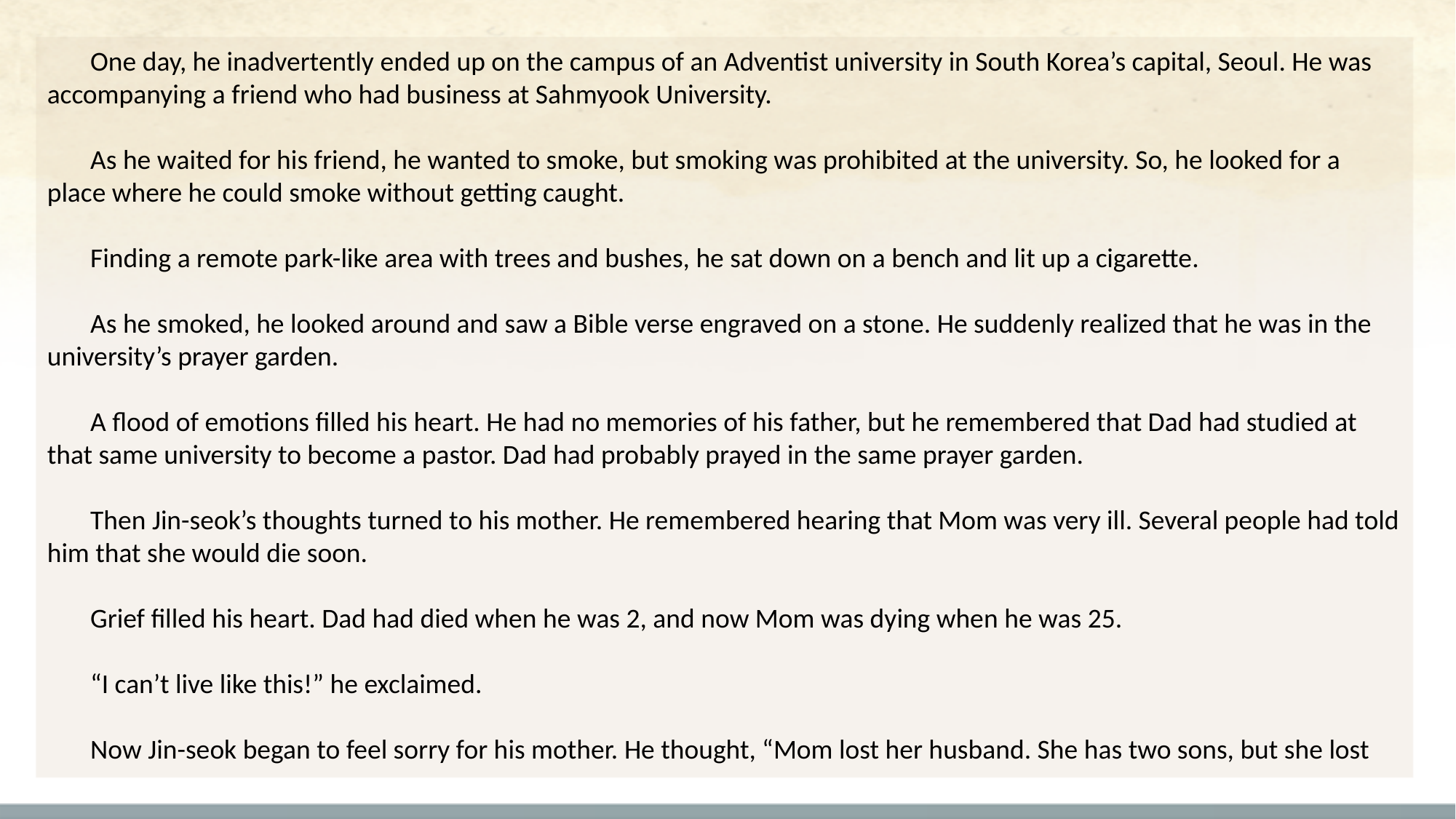

One day, he inadvertently ended up on the campus of an Adventist university in South Korea’s capital, Seoul. He was accompanying a friend who had business at Sahmyook University.

As he waited for his friend, he wanted to smoke, but smoking was prohibited at the university. So, he looked for a place where he could smoke without getting caught.

Finding a remote park-like area with trees and bushes, he sat down on a bench and lit up a cigarette.

As he smoked, he looked around and saw a Bible verse engraved on a stone. He suddenly realized that he was in the university’s prayer garden.

A flood of emotions filled his heart. He had no memories of his father, but he remembered that Dad had studied at that same university to become a pastor. Dad had probably prayed in the same prayer garden.

Then Jin-seok’s thoughts turned to his mother. He remembered hearing that Mom was very ill. Several people had told him that she would die soon.

Grief filled his heart. Dad had died when he was 2, and now Mom was dying when he was 25.

“I can’t live like this!” he exclaimed.

Now Jin-seok began to feel sorry for his mother. He thought, “Mom lost her husband. She has two sons, but she lost